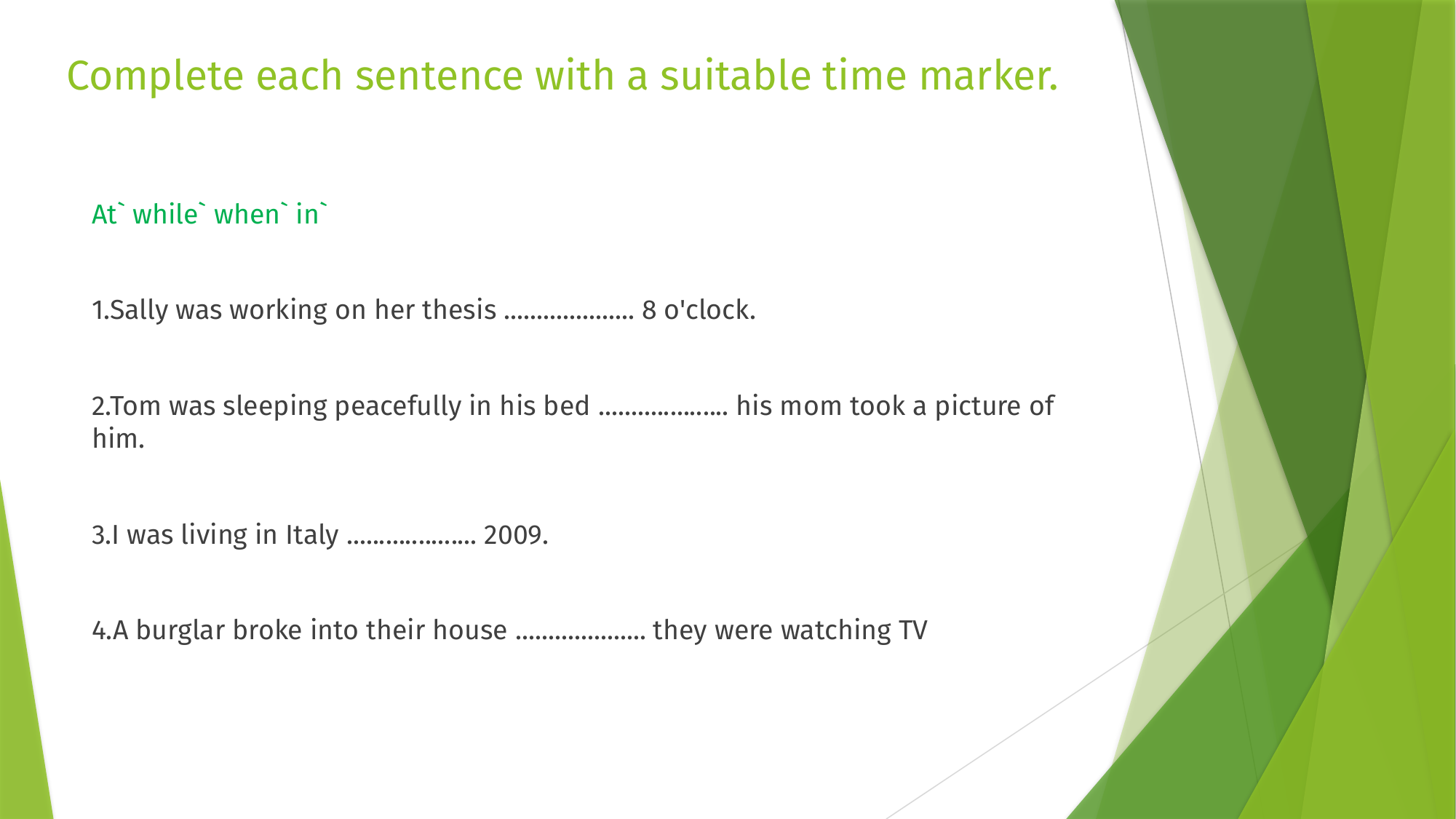

# Complete each sentence with a suitable time marker.
At` while` when` in`

1.Sally was working on her thesis .................... 8 o'clock.

2.Tom was sleeping peacefully in his bed .................... his mom took a picture of him.

3.I was living in Italy .................... 2009.

4.A burglar broke into their house .................... they were watching TV